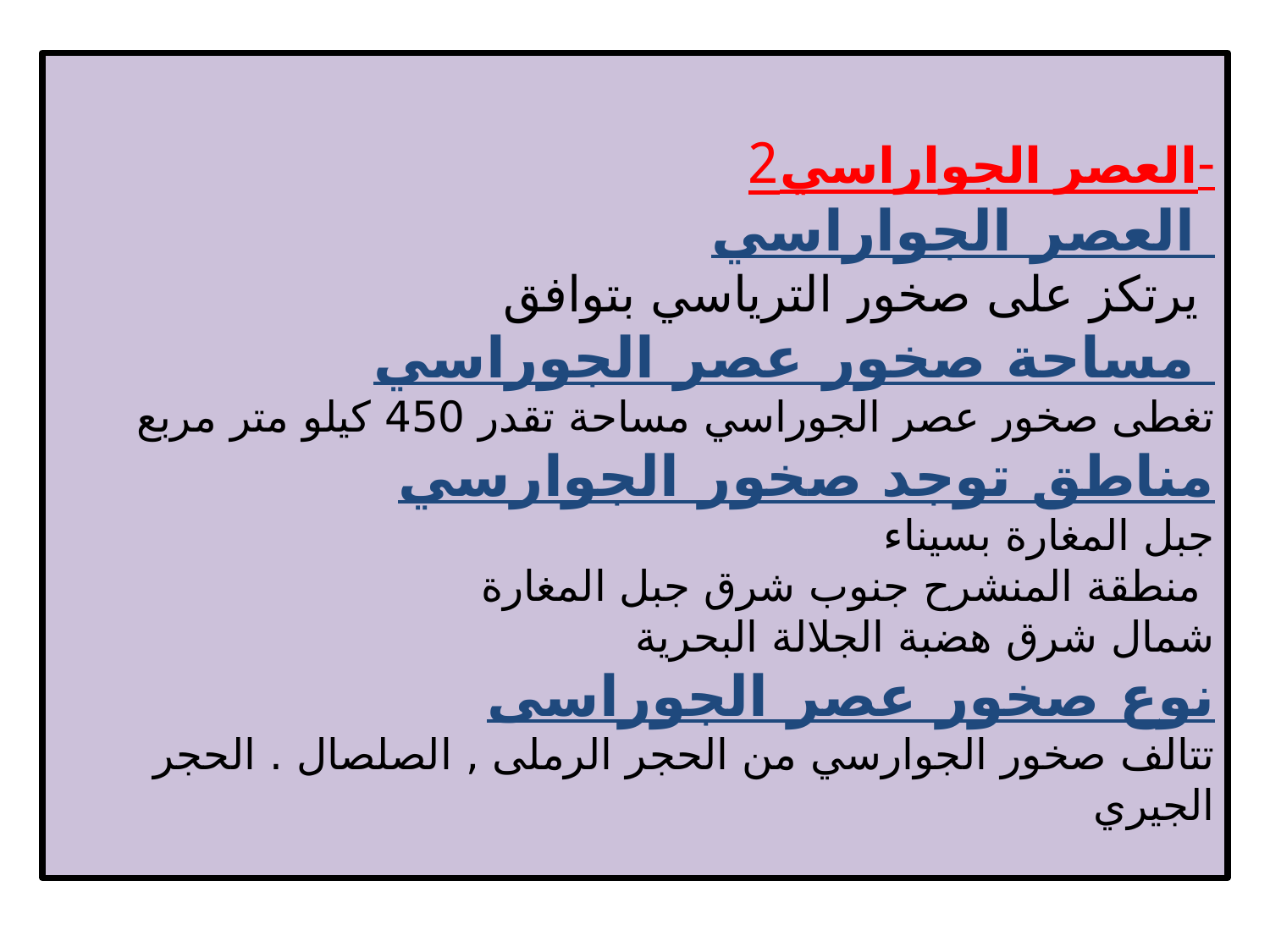

العصر الجواراسي2-
العصر الجواراسي
يرتكز على صخور الترياسي بتوافق
مساحة صخور عصر الجوراسي
تغطى صخور عصر الجوراسي مساحة تقدر 450 كيلو متر مربع
مناطق توجد صخور الجوارسي
جبل المغارة بسيناء
منطقة المنشرح جنوب شرق جبل المغارة
شمال شرق هضبة الجلالة البحرية
نوع صخور عصر الجوراسى
تتالف صخور الجوارسي من الحجر الرملى , الصلصال . الحجر الجيري